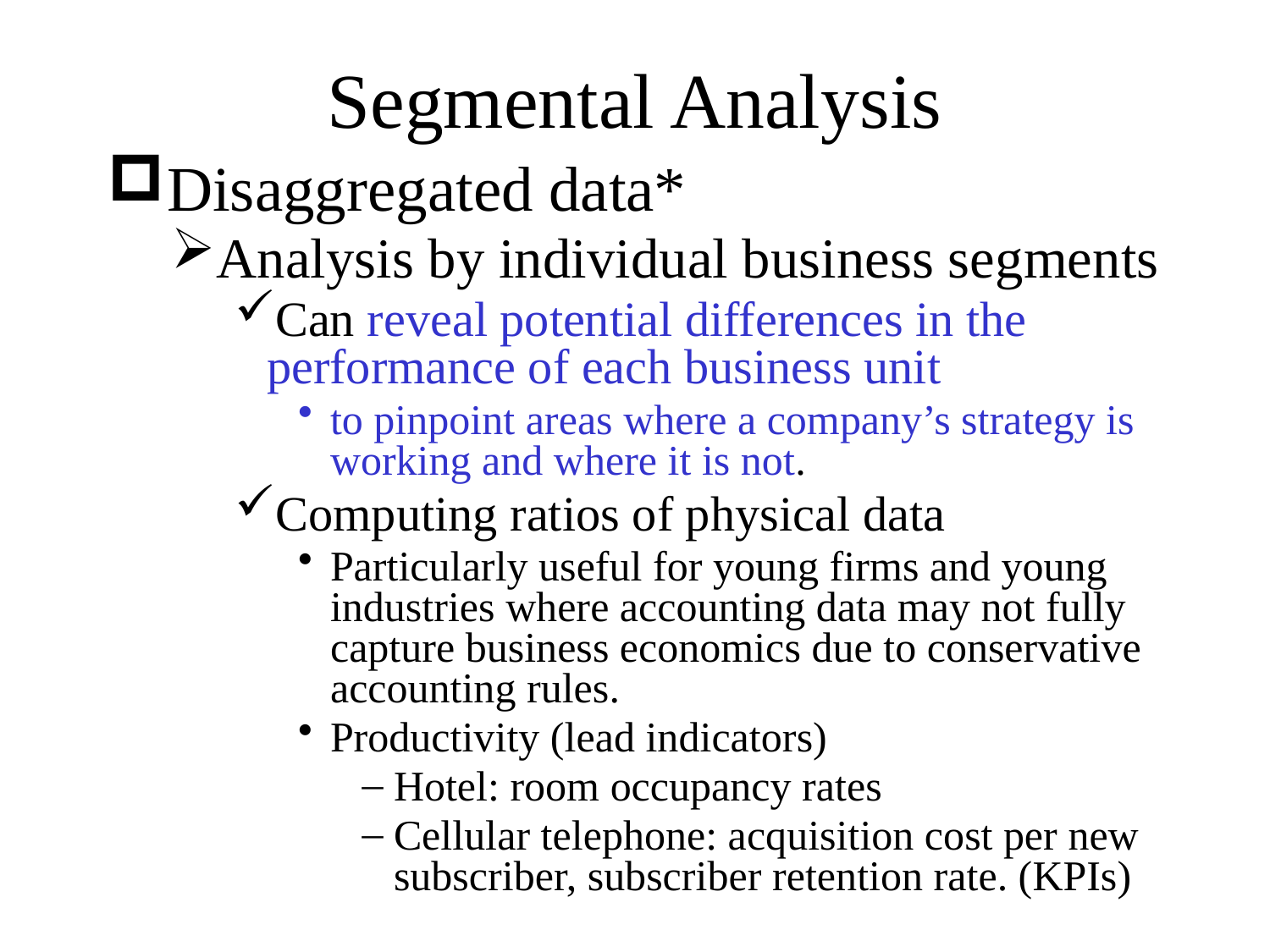

# Segmental Analysis
Disaggregated data*
Analysis by individual business segments
Can reveal potential differences in the performance of each business unit
to pinpoint areas where a company’s strategy is working and where it is not.
Computing ratios of physical data
Particularly useful for young firms and young industries where accounting data may not fully capture business economics due to conservative accounting rules.
Productivity (lead indicators)
Hotel: room occupancy rates
Cellular telephone: acquisition cost per new subscriber, subscriber retention rate. (KPIs)